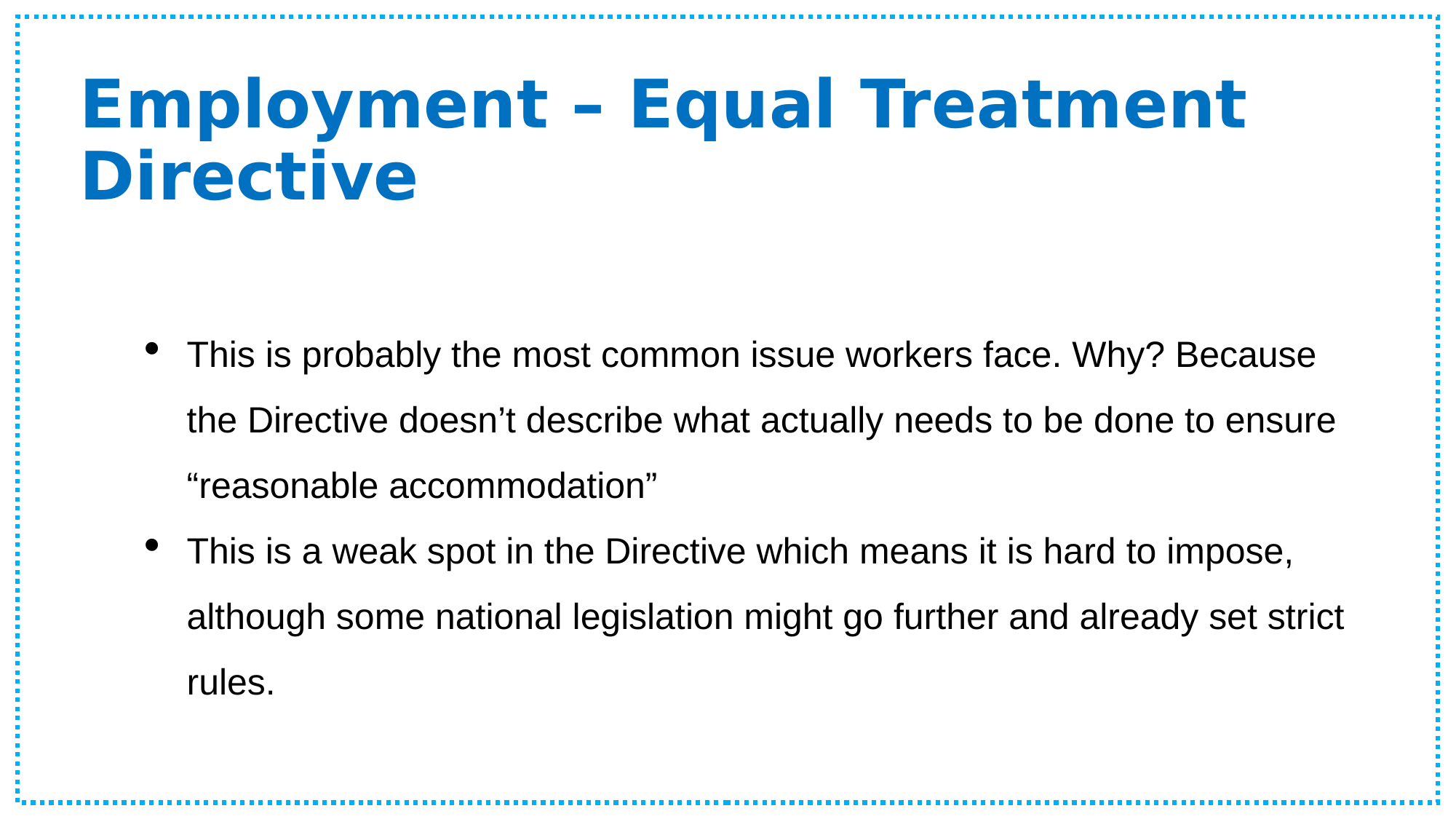

# Employment – Equal Treatment Directive
This is probably the most common issue workers face. Why? Because the Directive doesn’t describe what actually needs to be done to ensure “reasonable accommodation”
This is a weak spot in the Directive which means it is hard to impose, although some national legislation might go further and already set strict rules.